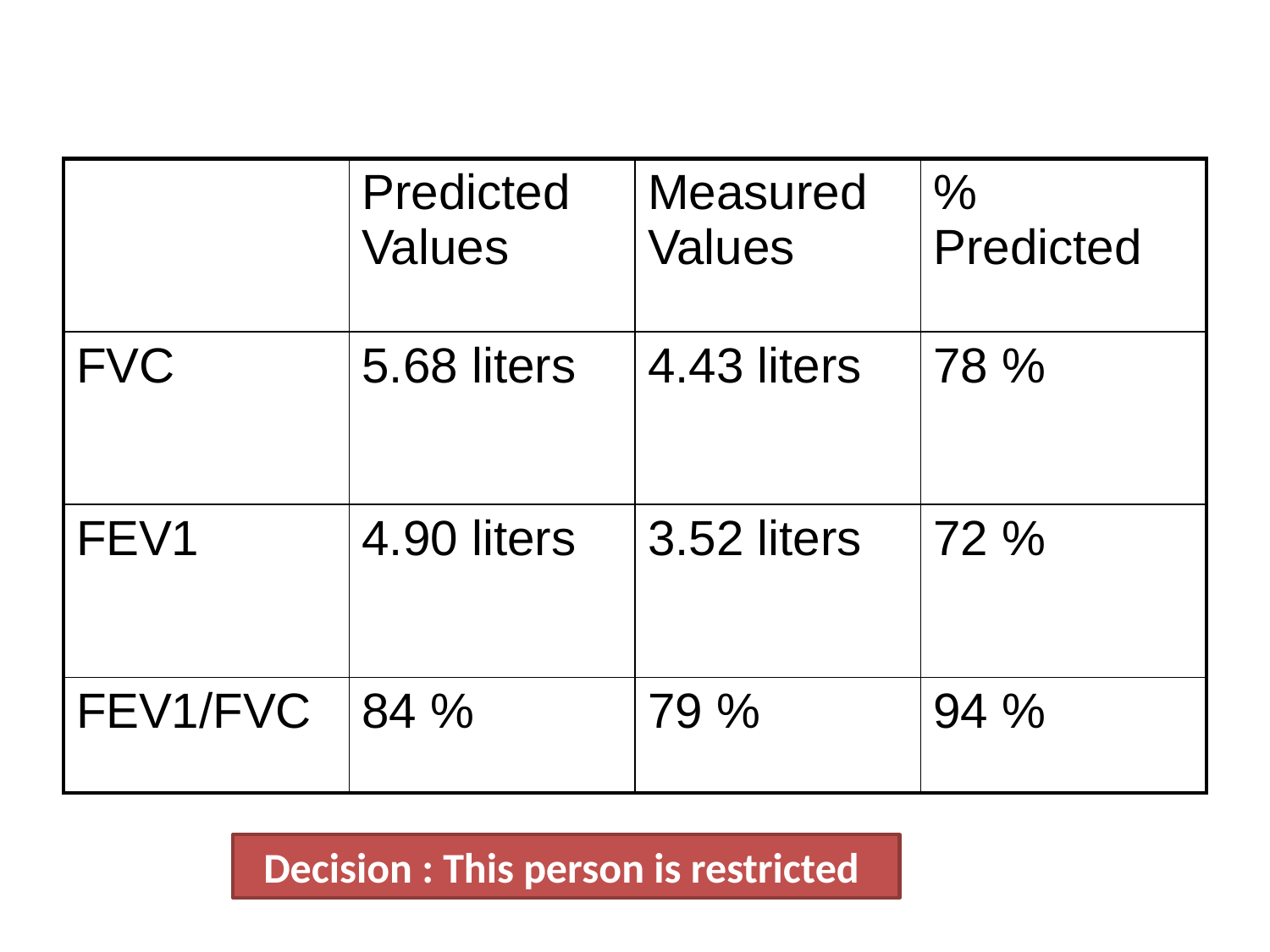

|  | Predicted Values | Measured Values | % Predicted |
| --- | --- | --- | --- |
| FVC | 5.68 liters | 4.43 liters | 78 % |
| FEV1 | 4.90 liters | 3.52 liters | 72 % |
| FEV1/FVC | 84 % | 79 % | 94 % |
#
Decision : This person is restricted